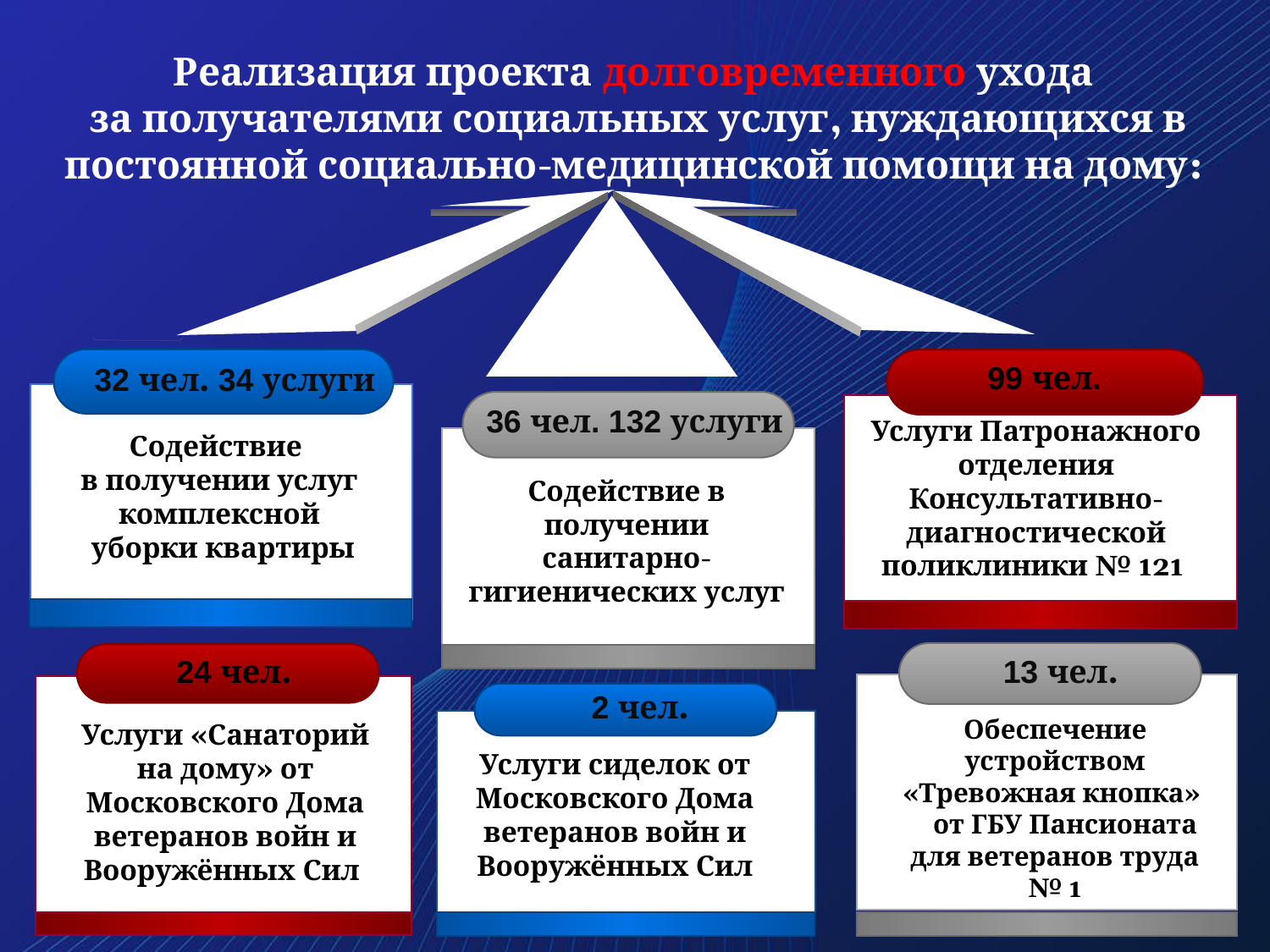

Реализация проекта долговременного ухода
 за получателями социальных услуг, нуждающихся в постоянной социально-медицинской помощи на дому:

32 чел. 34 услуги

Содействие
в получении услуг комплексной
 уборки квартиры

Обеспечение устройством «Тревожная кнопка»
   от ГБУ Пансионата для ветеранов труда № 1
99 чел.

Услуги Патронажного отделения Консультативно-диагностической поликлиники № 121

36 чел. 132 услуги
Содействие в получении санитарно-гигиенических услуг

24 чел.
13 чел.

2 чел.

Услуги «Санаторий на дому» от Московского Дома ветеранов войн и Вооружённых Сил

Услуги сиделок от Московского Дома ветеранов войн и Вооружённых Сил